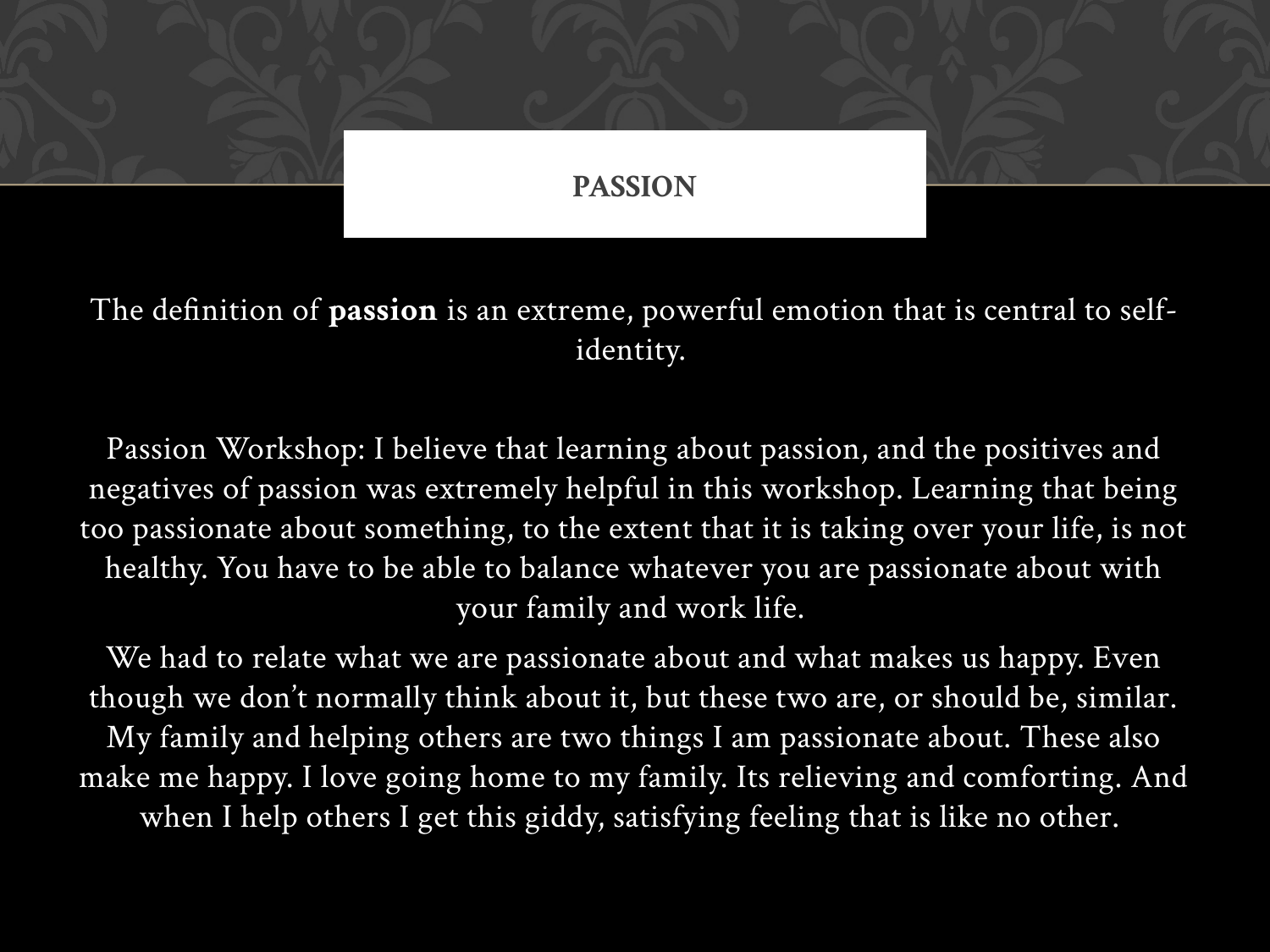

# Passion
The definition of passion is an extreme, powerful emotion that is central to self-identity.

Passion Workshop: I believe that learning about passion, and the positives and negatives of passion was extremely helpful in this workshop. Learning that being too passionate about something, to the extent that it is taking over your life, is not healthy. You have to be able to balance whatever you are passionate about with your family and work life.
We had to relate what we are passionate about and what makes us happy. Even though we don’t normally think about it, but these two are, or should be, similar. My family and helping others are two things I am passionate about. These also make me happy. I love going home to my family. Its relieving and comforting. And when I help others I get this giddy, satisfying feeling that is like no other.